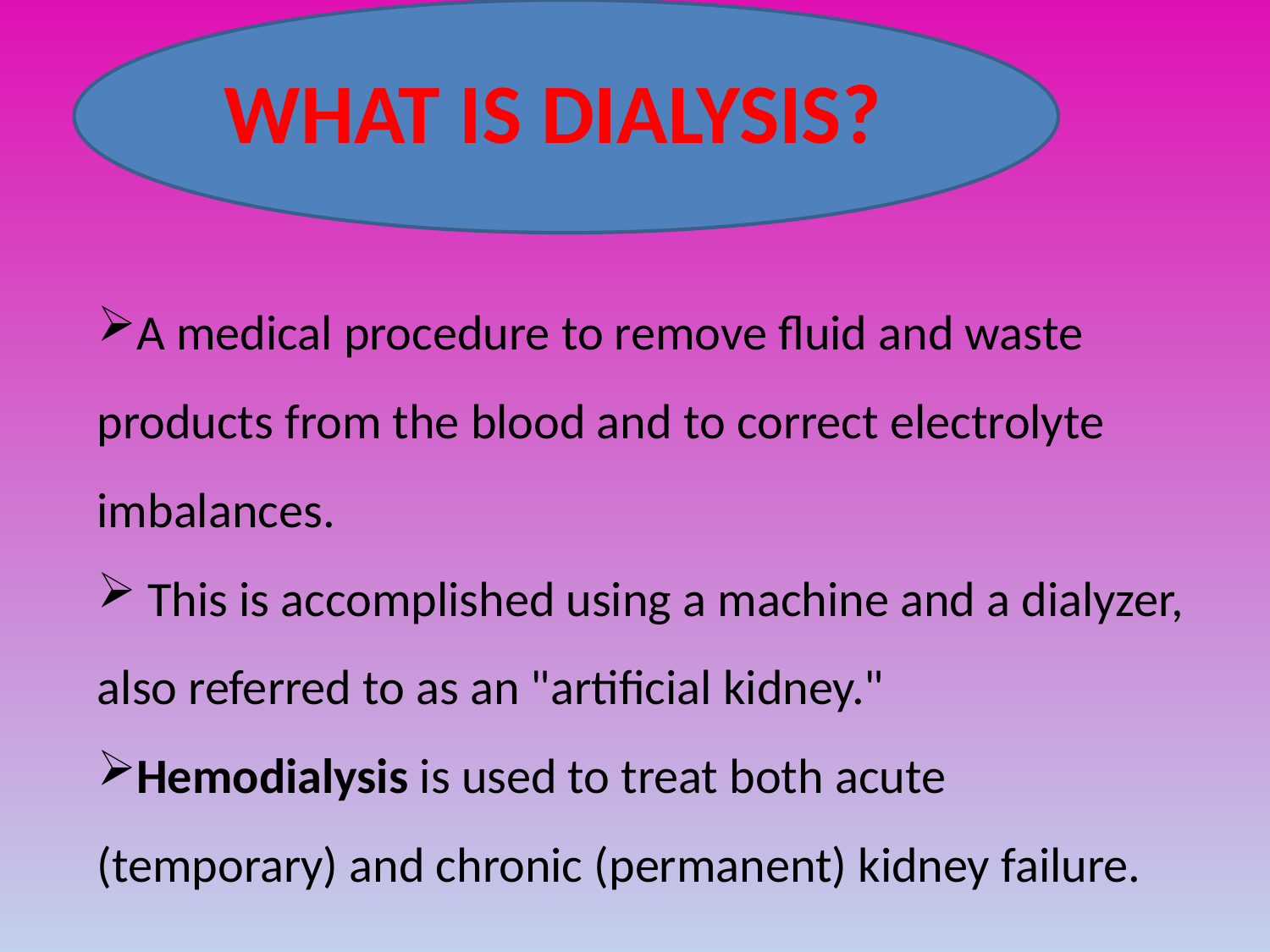

WHAT IS DIALYSIS?
A medical procedure to remove fluid and waste products from the blood and to correct electrolyte imbalances.
 This is accomplished using a machine and a dialyzer, also referred to as an "artificial kidney."
Hemodialysis is used to treat both acute (temporary) and chronic (permanent) kidney failure.